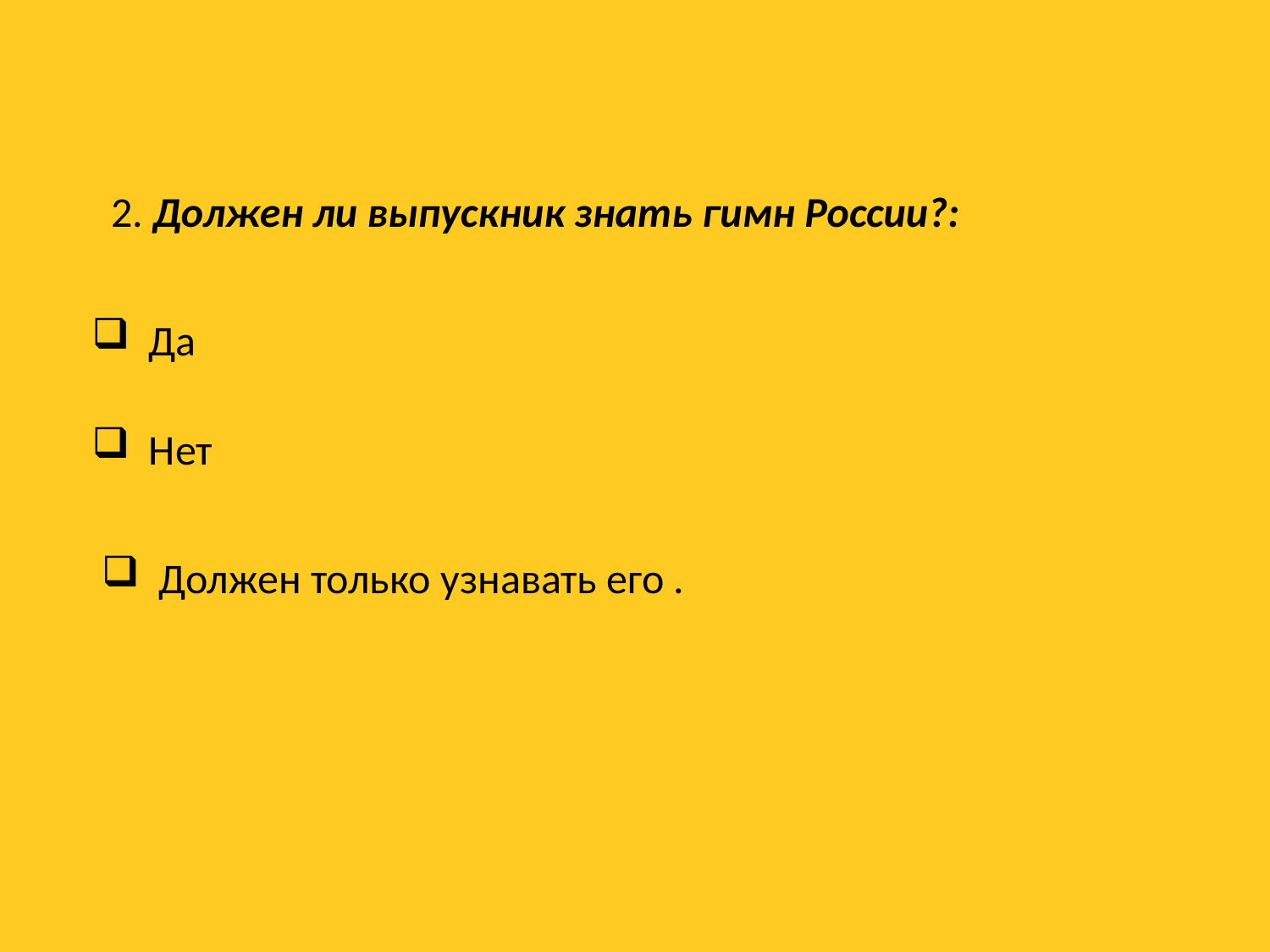

2. Должен ли выпускник знать гимн России?:
  Да
  Нет
  Должен только узнавать его .